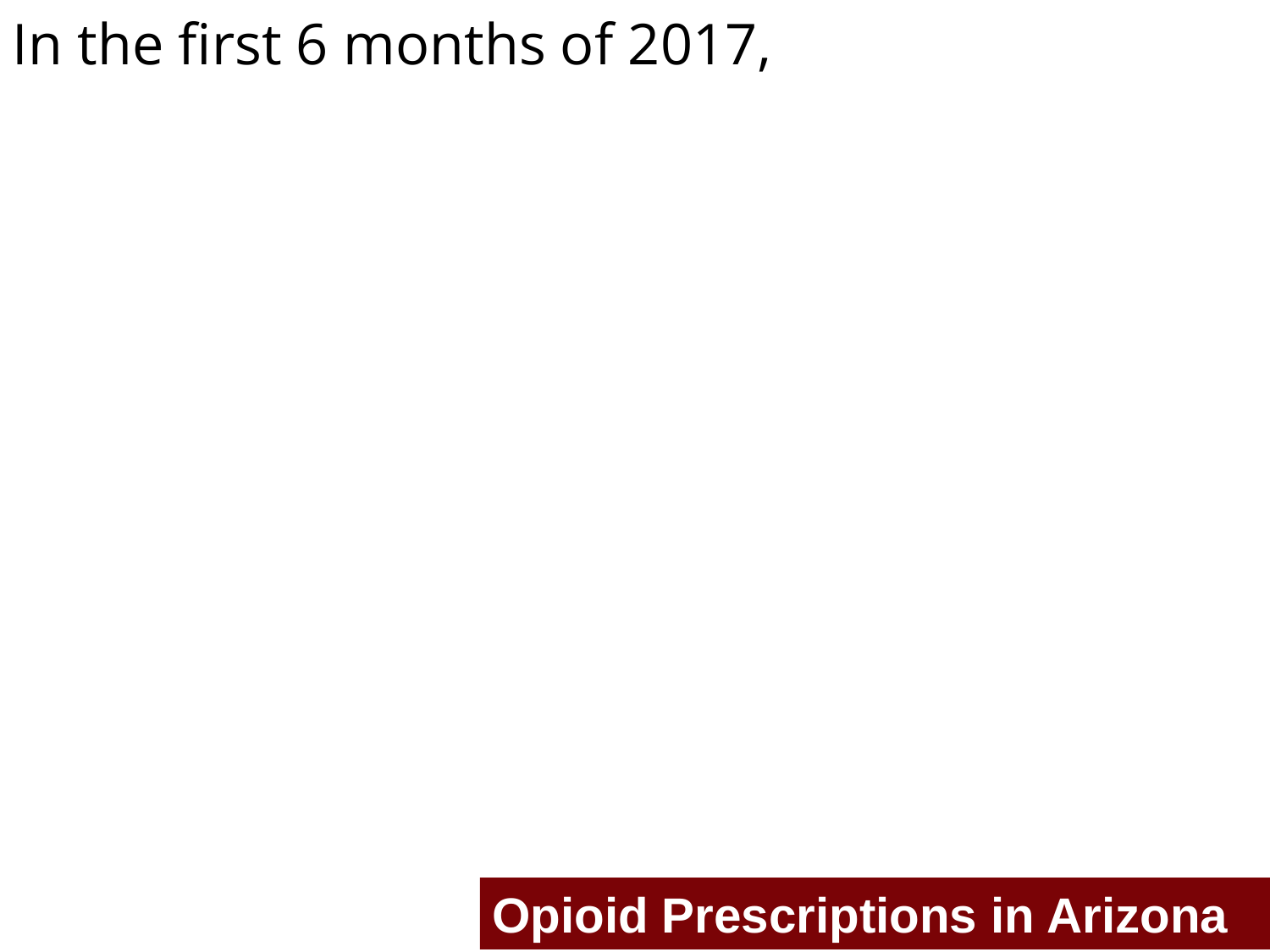

In the first 6 months of 2017,
Opioid Prescriptions in Arizona